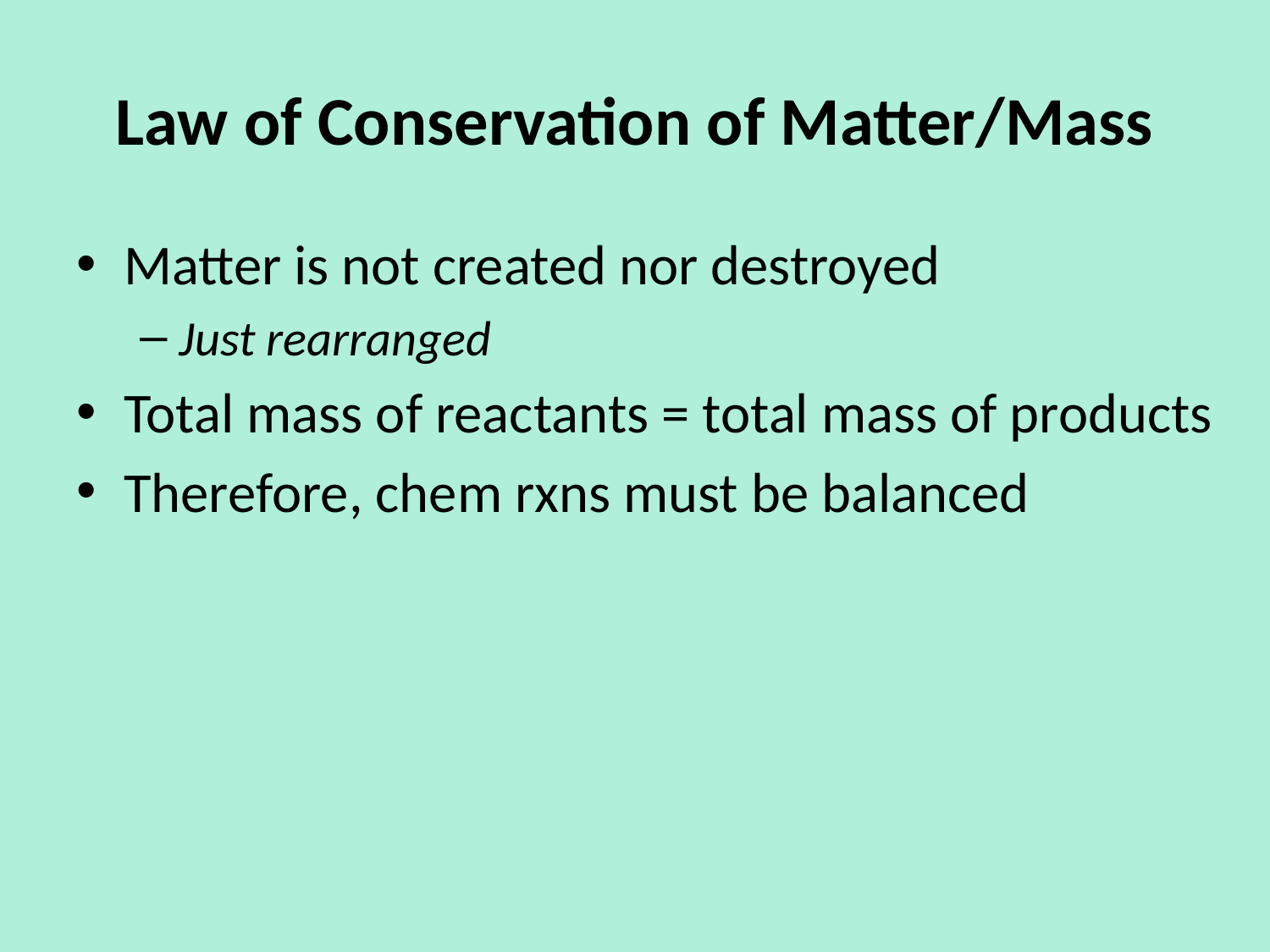

# Law of Conservation of Matter/Mass
Matter is not created nor destroyed
Just rearranged
Total mass of reactants = total mass of products
Therefore, chem rxns must be balanced